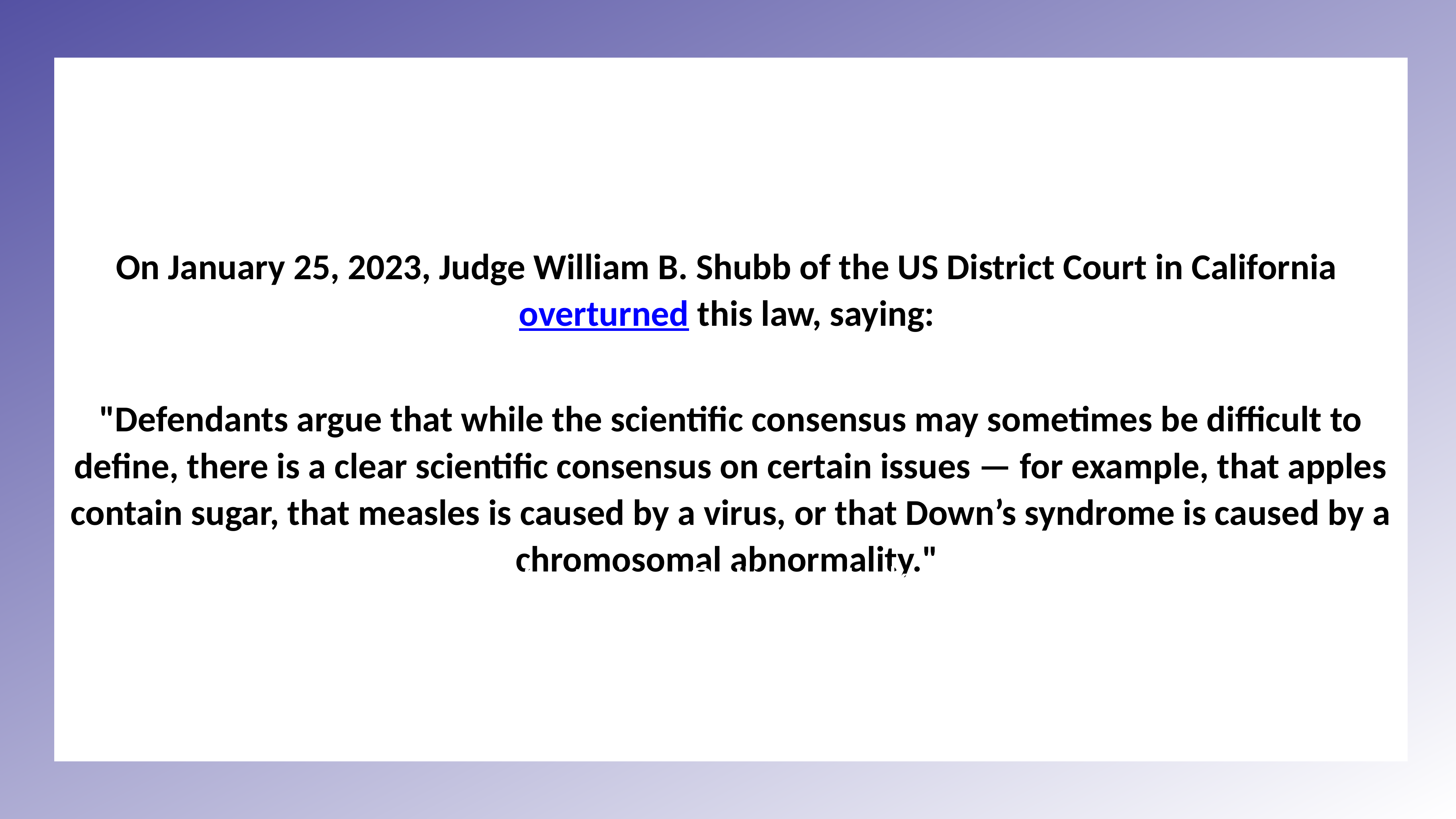

On January 25, 2023, Judge William B. Shubb of the US District Court in California overturned this law, saying:

"Defendants argue that while the scientific consensus may sometimes be difficult to define, there is a clear scientific consensus on certain issues — for example, that apples contain sugar, that measles is caused by a virus, or that Down’s syndrome is caused by a chromosomal abnormality."

Manufacturing, Selling, Marketing or
Making Health Claims of Homeopathic Remedies